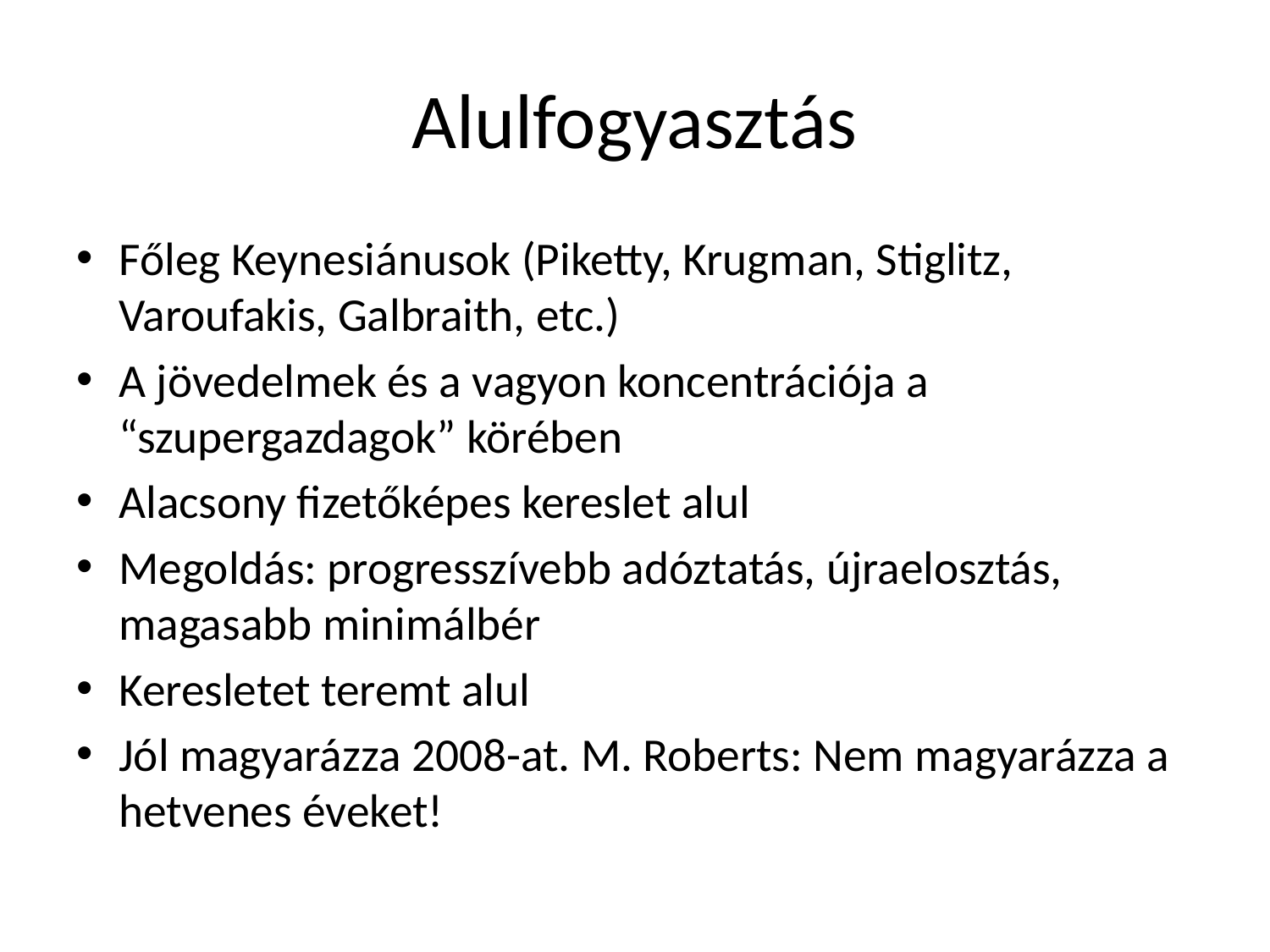

# Alulfogyasztás
Főleg Keynesiánusok (Piketty, Krugman, Stiglitz, Varoufakis, Galbraith, etc.)
A jövedelmek és a vagyon koncentrációja a “szupergazdagok” körében
Alacsony fizetőképes kereslet alul
Megoldás: progresszívebb adóztatás, újraelosztás, magasabb minimálbér
Keresletet teremt alul
Jól magyarázza 2008-at. M. Roberts: Nem magyarázza a hetvenes éveket!